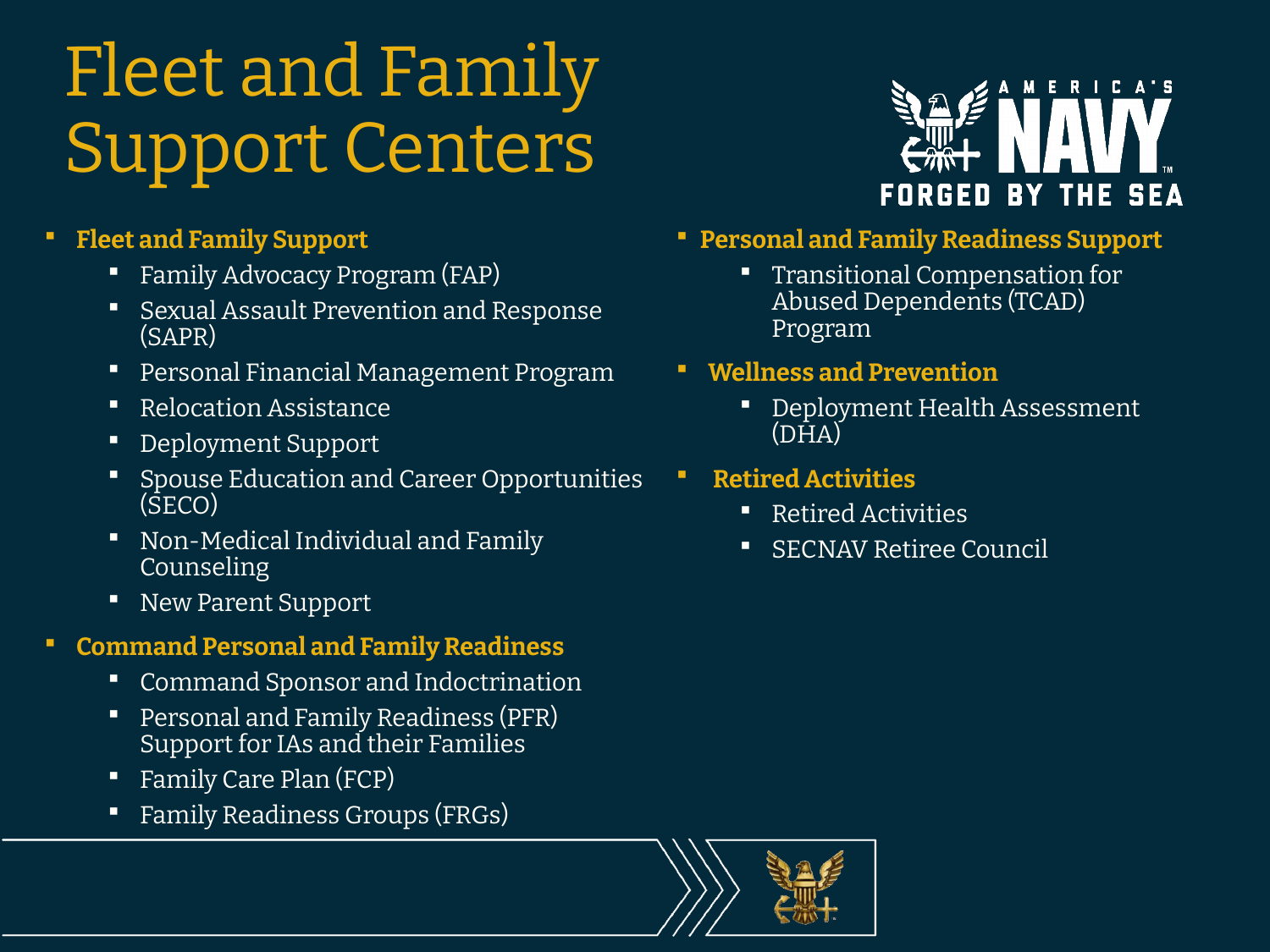

# Fleet and Family Support Centers
Fleet and Family Support
Family Advocacy Program (FAP)
Sexual Assault Prevention and Response (SAPR)
Personal Financial Management Program
Relocation Assistance
Deployment Support
Spouse Education and Career Opportunities (SECO)
Non-Medical Individual and Family Counseling
New Parent Support
Command Personal and Family Readiness
Command Sponsor and Indoctrination
Personal and Family Readiness (PFR) Support for IAs and their Families
Family Care Plan (FCP)
Family Readiness Groups (FRGs)

Personal and Family Readiness Support
Transitional Compensation for Abused Dependents (TCAD) Program
Wellness and Prevention
Deployment Health Assessment (DHA)
 Retired Activities
Retired Activities
SECNAV Retiree Council